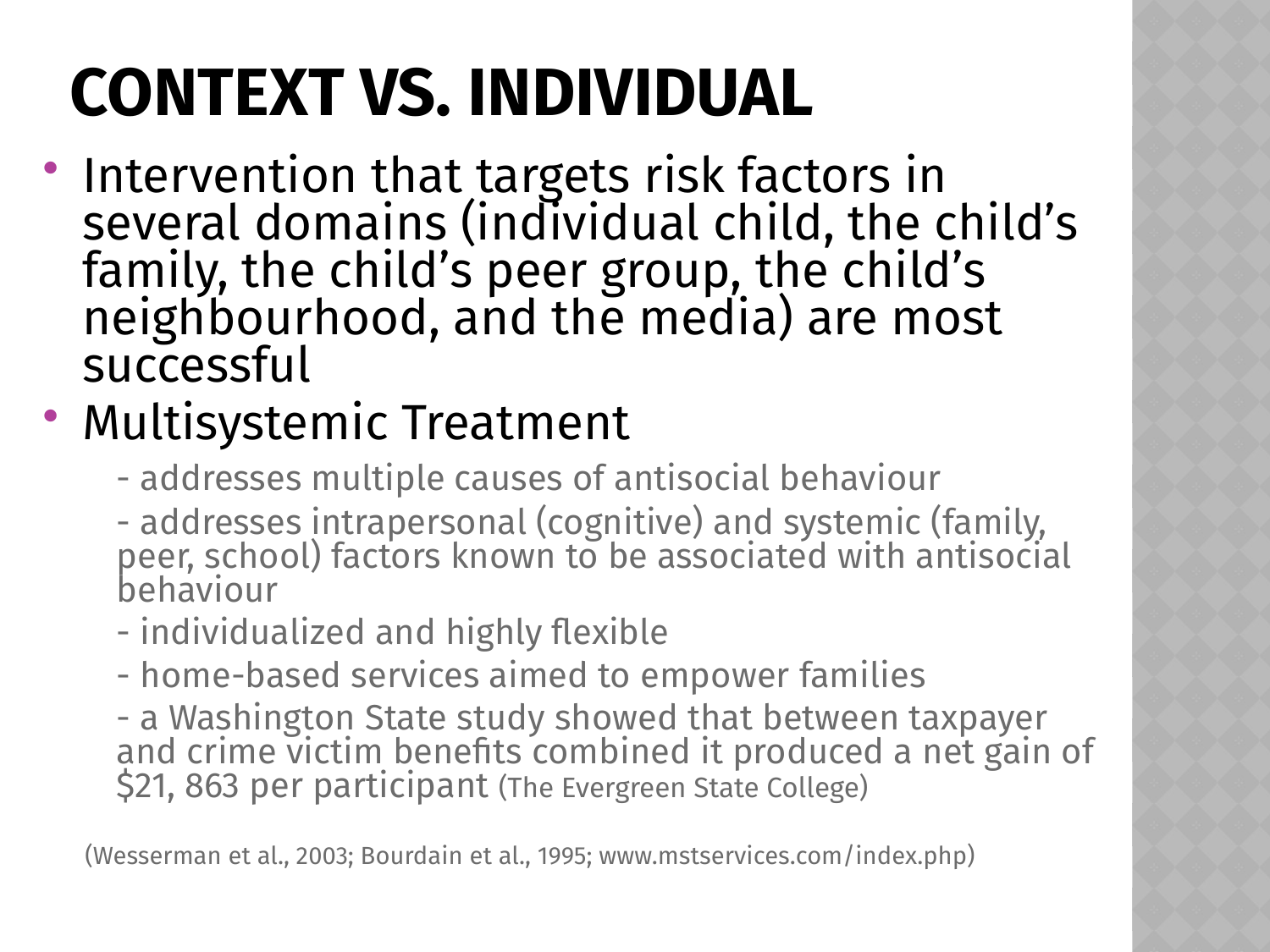

# Context vs. Individual
Intervention that targets risk factors in several domains (individual child, the child’s family, the child’s peer group, the child’s neighbourhood, and the media) are most successful
Multisystemic Treatment
	- addresses multiple causes of antisocial behaviour
	- addresses intrapersonal (cognitive) and systemic (family, peer, school) factors known to be associated with antisocial behaviour
	- individualized and highly flexible
	- home-based services aimed to empower families
	- a Washington State study showed that between taxpayer and crime victim benefits combined it produced a net gain of $21, 863 per participant (The Evergreen State College)

(Wesserman et al., 2003; Bourdain et al., 1995; www.mstservices.com/index.php)